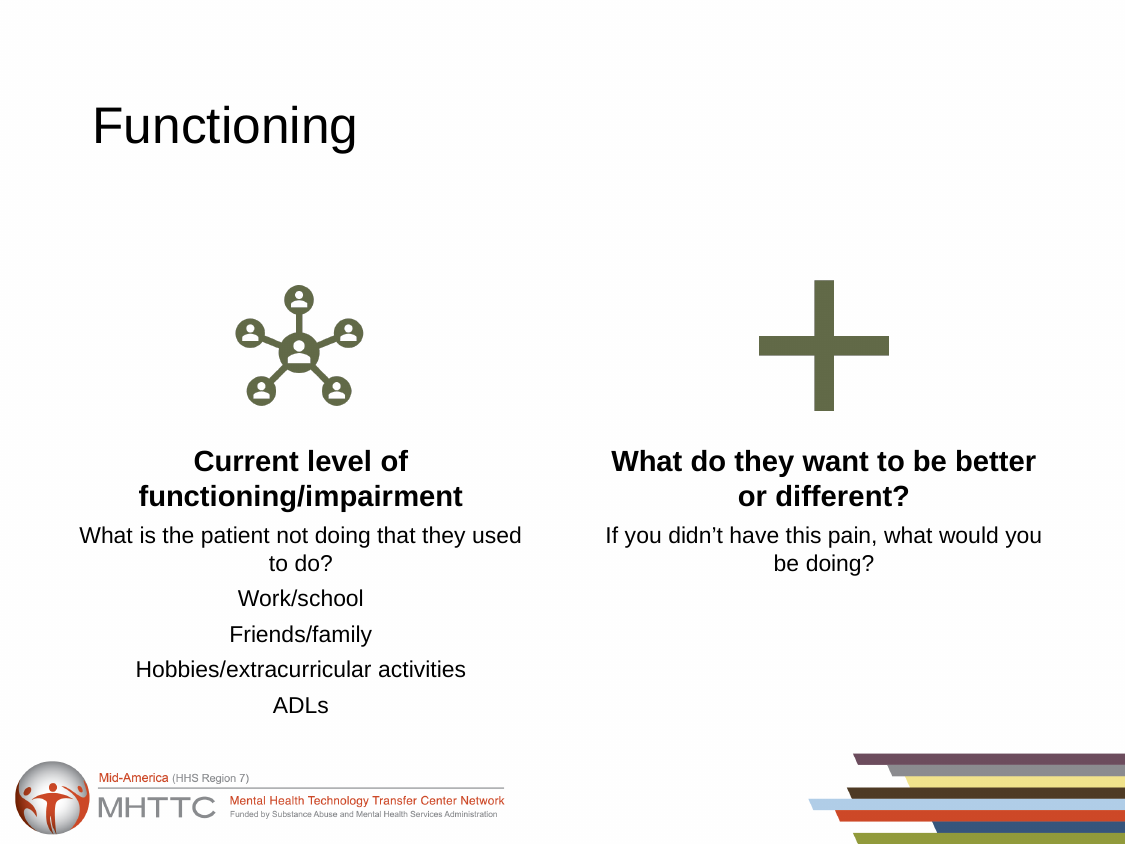

# Functioning
Current level of functioning/impairment
What is the patient not doing that they used to do?
Work/school
Friends/family
Hobbies/extracurricular activities
ADLs
What do they want to be better or different?
If you didn’t have this pain, what would you be doing?